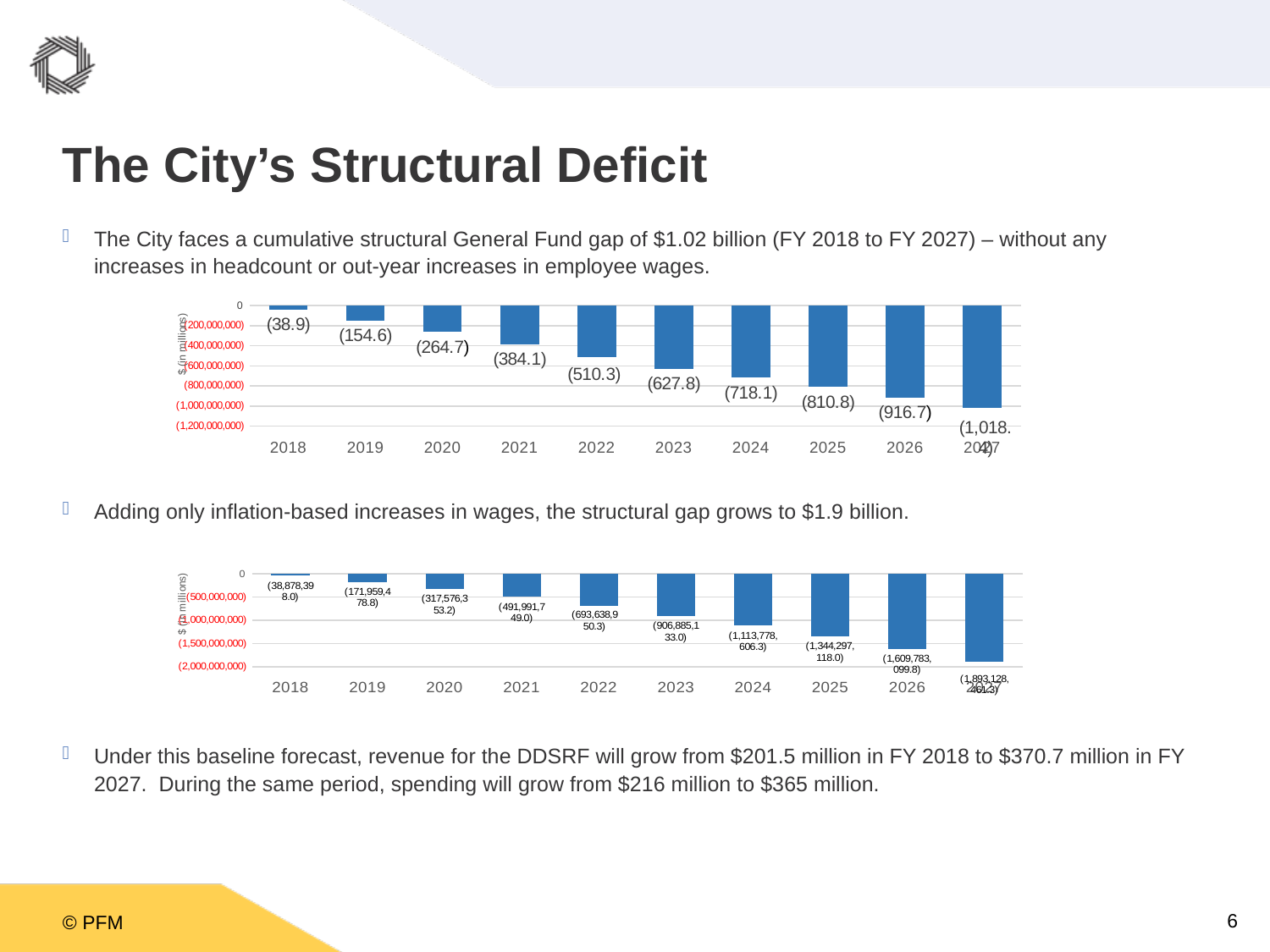

# The City’s Structural Deficit
The City faces a cumulative structural General Fund gap of $1.02 billion (FY 2018 to FY 2027) – without any increases in headcount or out-year increases in employee wages.

Adding only inflation-based increases in wages, the structural gap grows to $1.9 billion.

Under this baseline forecast, revenue for the DDSRF will grow from $201.5 million in FY 2018 to $370.7 million in FY 2027.  During the same period, spending will grow from $216 million to $365 million.

### Chart

| Category | Cumulative Structural Gap |
|---|---|
| 2018 | -38878398.0 |
| 2019 | -154598524.26524544 |
| 2020 | -264669806.8891282 |
| 2021 | -384082025.4333253 |
| 2022 | -510312909.14489555 |
| 2023 | -627780686.7272038 |
| 2024 | -718095882.361969 |
| 2025 | -810789046.6498413 |
| 2026 | -916745799.3617468 |
| 2027 | -1018391416.5085039 |

### Chart

| Category | Cumulative Structural Gap |
|---|---|
| 2018 | -38878398.0 |
| 2019 | -171959478.84308386 |
| 2020 | -317576353.17499113 |
| 2021 | -491991749.046505 |
| 2022 | -693638950.3054528 |
| 2023 | -906885133.0403986 |
| 2024 | -1113778606.316574 |
| 2025 | -1344297117.9931383 |
| 2026 | -1609783099.8405843 |
| 2027 | -1893128461.3272886 |